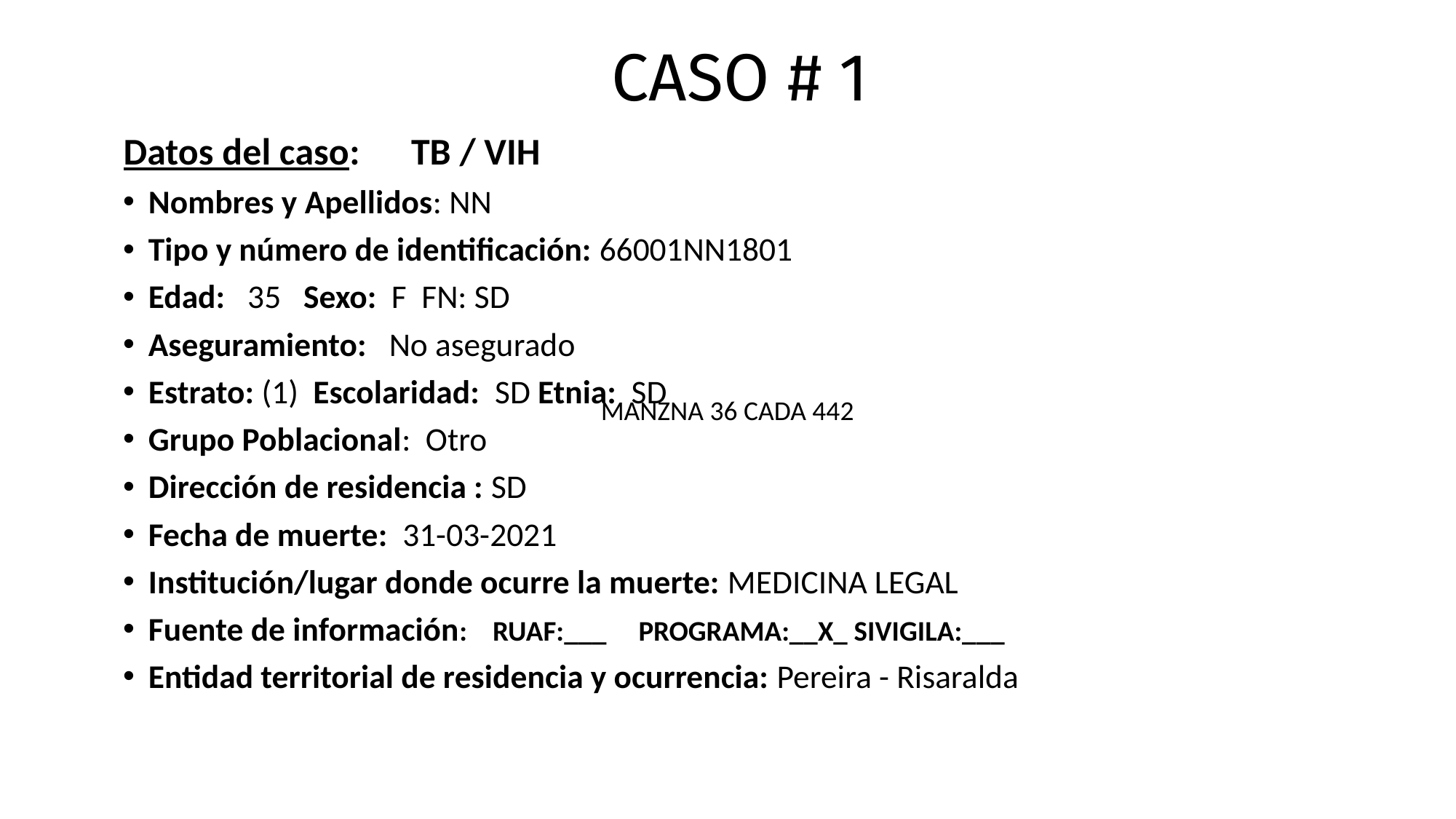

# CASO # 1
Datos del caso:      TB / VIH
Nombres y Apellidos: NN
Tipo y número de identificación: 66001NN1801
Edad:   35   Sexo:  F  FN: SD
Aseguramiento:   No asegurado
Estrato: (1)  Escolaridad:  SD Etnia:  SD
Grupo Poblacional:  Otro
Dirección de residencia : SD
Fecha de muerte:  31-03-2021
Institución/lugar donde ocurre la muerte: MEDICINA LEGAL
Fuente de información:    RUAF:___     PROGRAMA:__X_ SIVIGILA:___
Entidad territorial de residencia y ocurrencia: Pereira - Risaralda

MANZNA 36 CADA 442